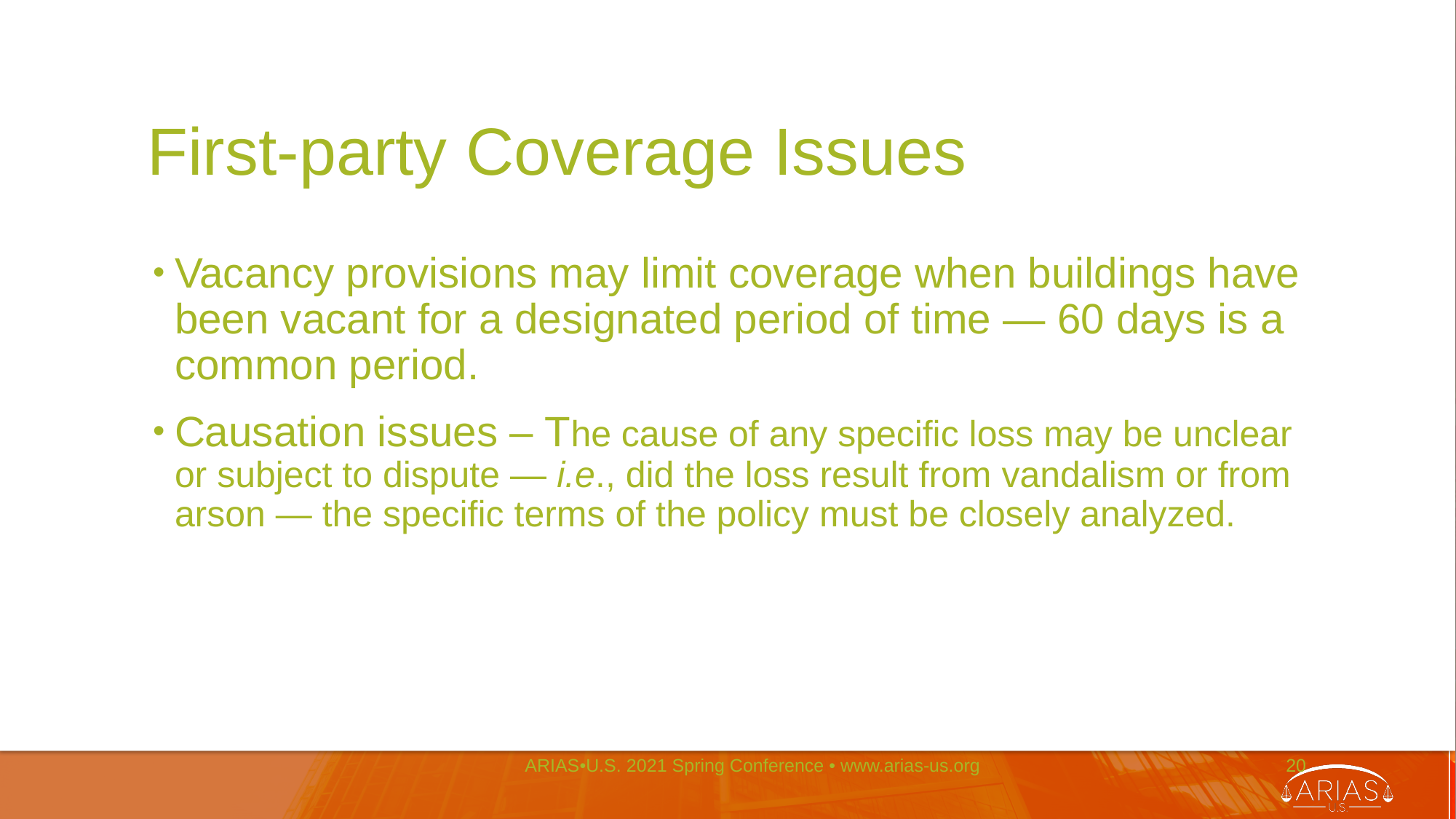

# First-party Coverage Issues
Vacancy provisions may limit coverage when buildings have been vacant for a designated period of time — 60 days is a common period.
Causation issues – The cause of any specific loss may be unclear or subject to dispute — i.e., did the loss result from vandalism or from arson — the specific terms of the policy must be closely analyzed.

ARIAS•U.S. 2021 Spring Conference • www.arias-us.org
20